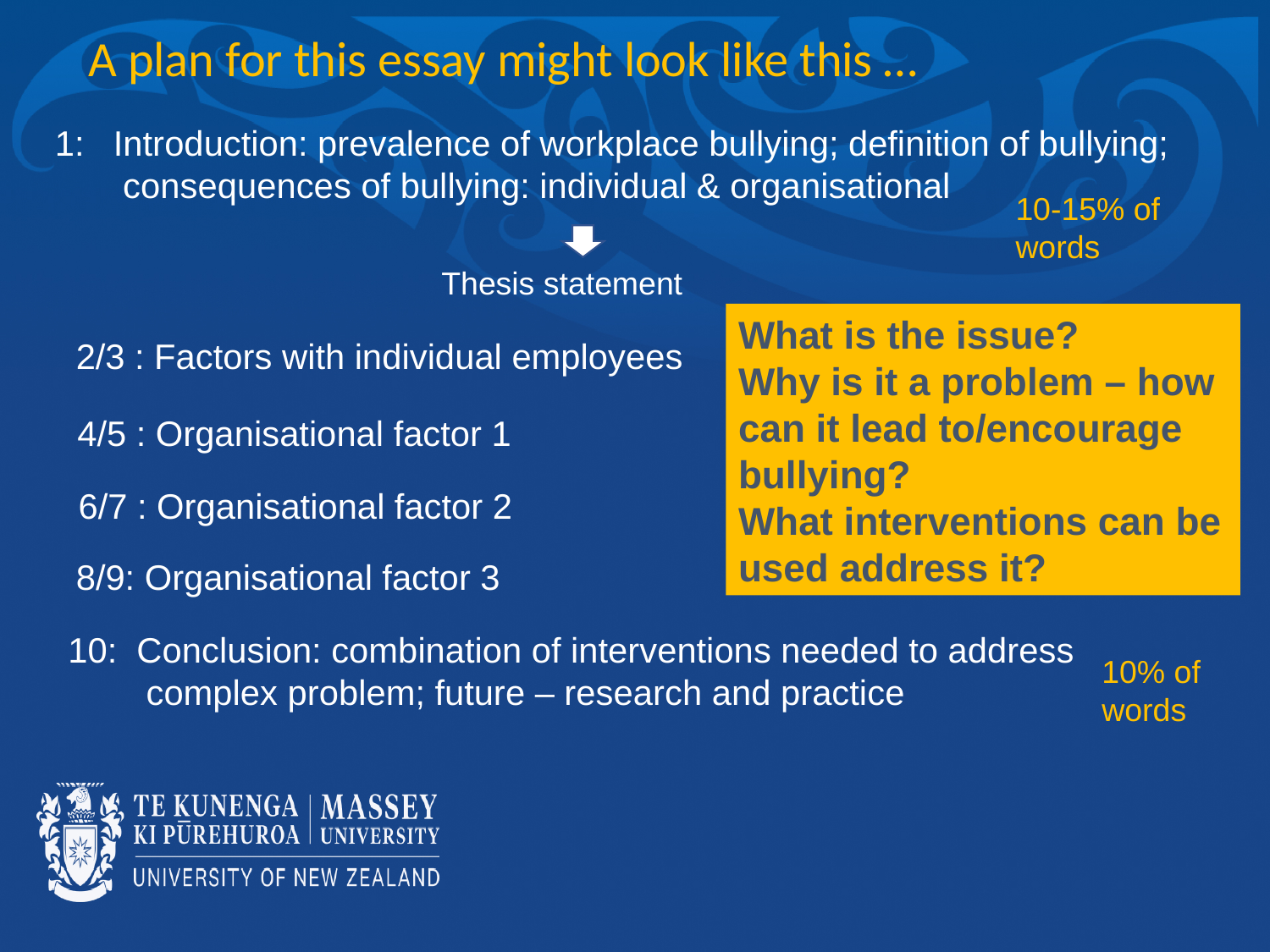

# A plan for this essay might look like this …
1:   Introduction: prevalence of workplace bullying; definition of bullying;
       consequences of bullying: individual & organisational
10-15% of words

Thesis statement
What is the issue?
Why is it a problem – how can it lead to/encourage bullying?
What interventions can be used address it?
2/3 : Factors with individual employees
 4/5 : Organisational factor 1
 6/7 : Organisational factor 2
8/9: Organisational factor 3
10:  Conclusion: combination of interventions needed to address
        complex problem; future – research and practice
10% of words